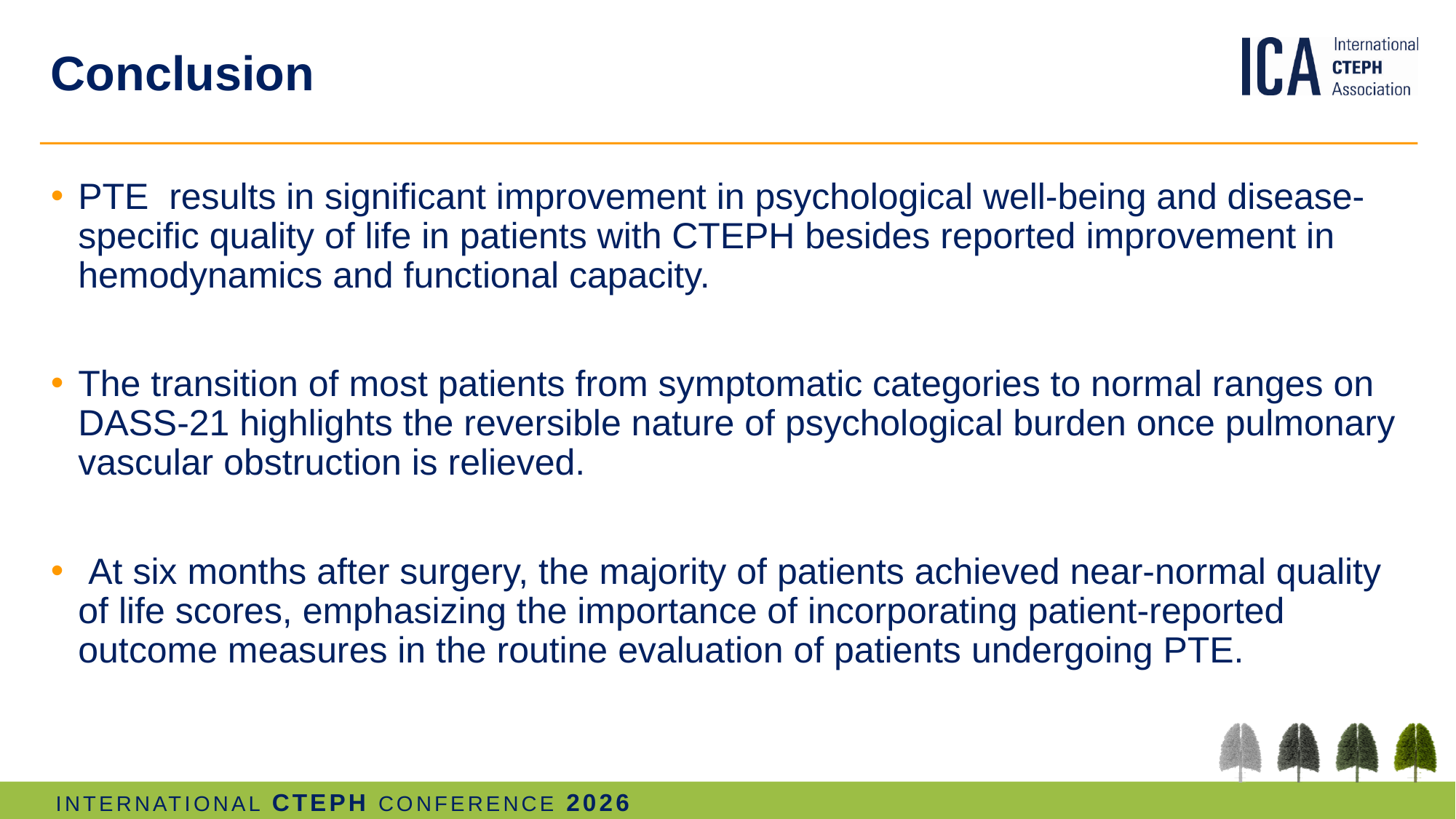

# Conclusion
PTE  results in significant improvement in psychological well-being and disease-specific quality of life in patients with CTEPH besides reported improvement in hemodynamics and functional capacity.

The transition of most patients from symptomatic categories to normal ranges on DASS-21 highlights the reversible nature of psychological burden once pulmonary vascular obstruction is relieved.

 At six months after surgery, the majority of patients achieved near-normal quality of life scores, emphasizing the importance of incorporating patient-reported outcome measures in the routine evaluation of patients undergoing PTE.